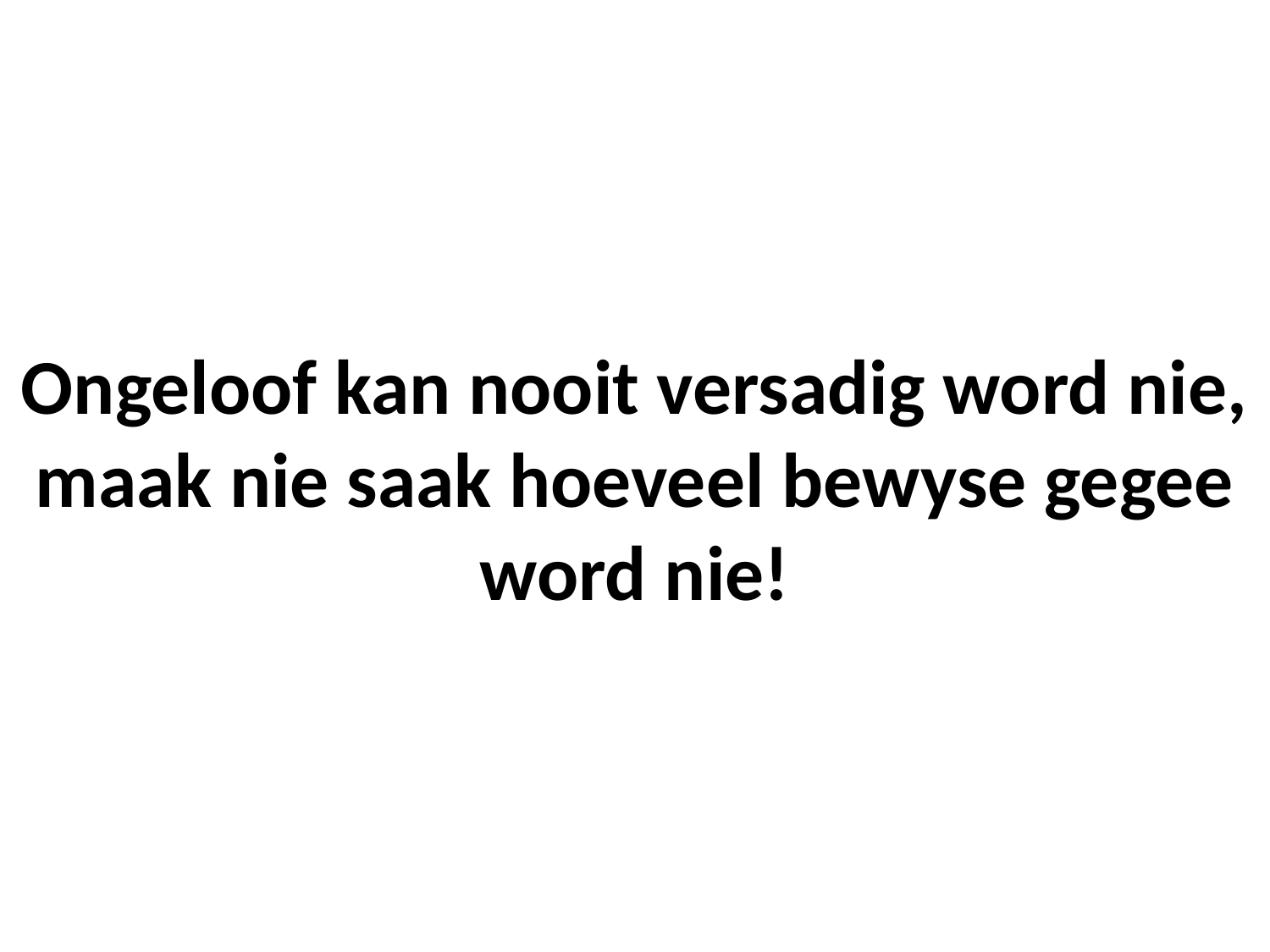

# Ongeloof kan nooit versadig word nie, maak nie saak hoeveel bewyse gegee word nie!